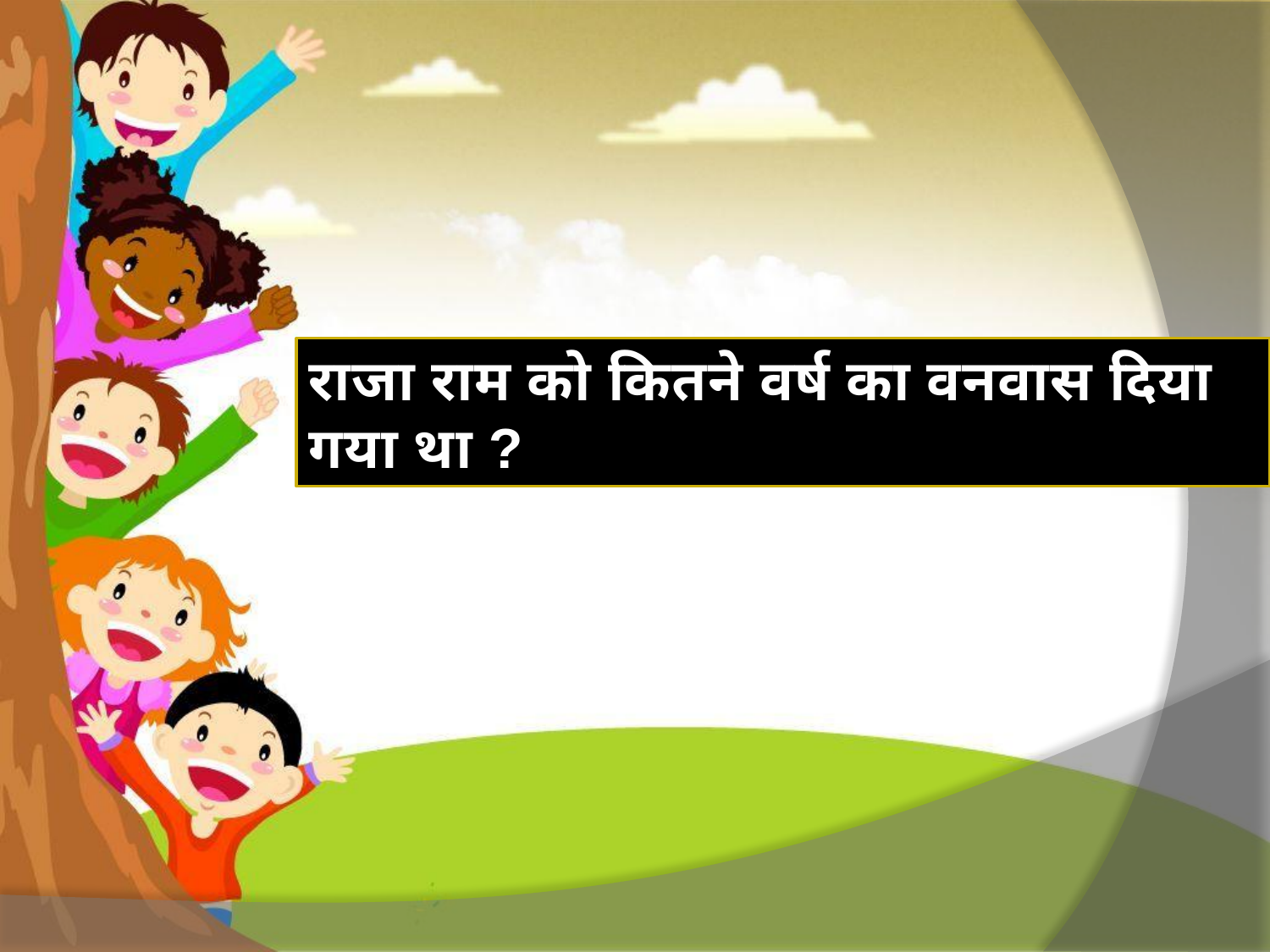

राजा राम को कितने वर्ष का वनवास दिया गया था ?